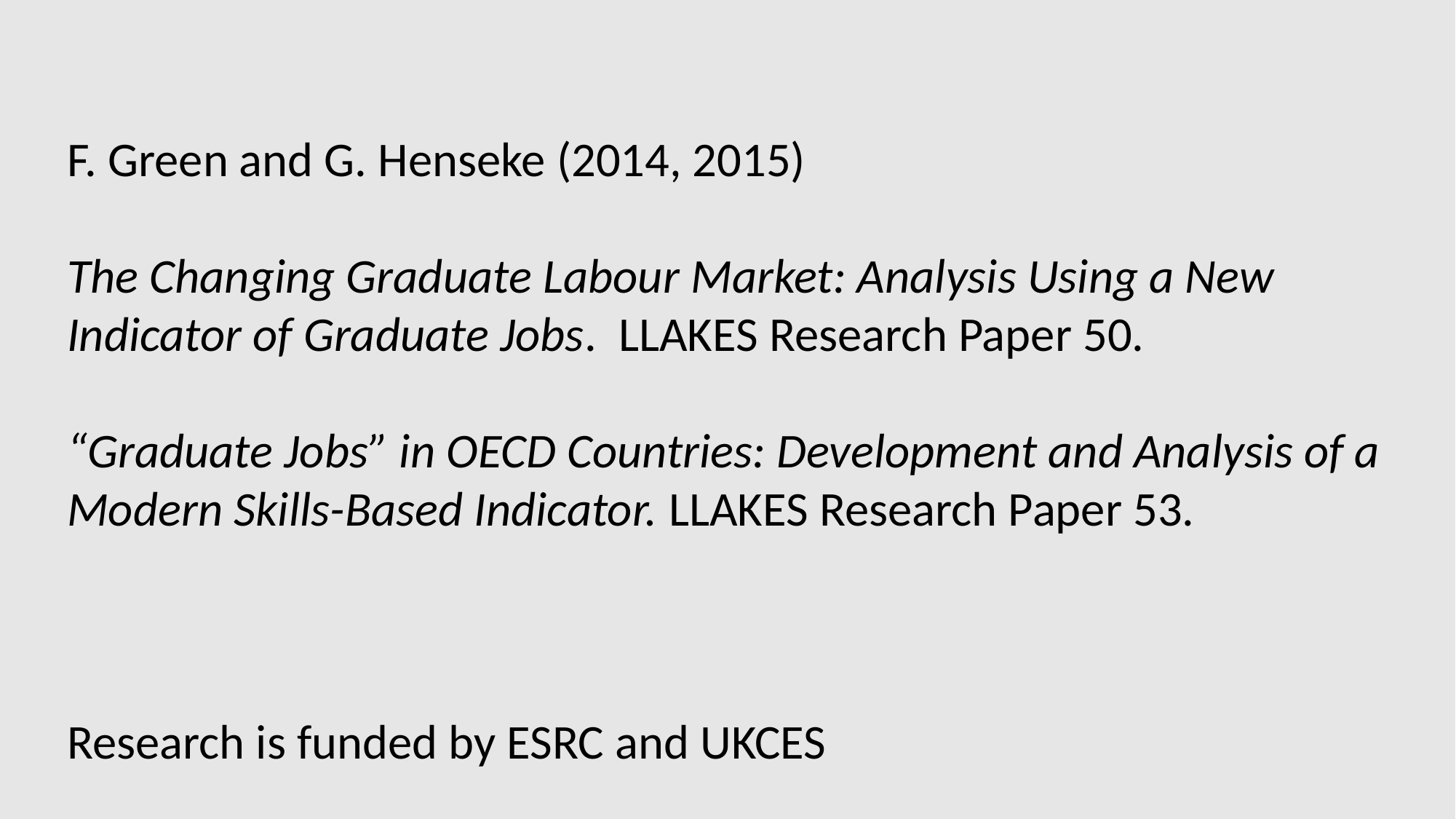

F. Green and G. Henseke (2014, 2015)

The Changing Graduate Labour Market: Analysis Using a New Indicator of Graduate Jobs.  LLAKES Research Paper 50.

“Graduate Jobs” in OECD Countries: Development and Analysis of a Modern Skills-Based Indicator. LLAKES Research Paper 53.

Research is funded by ESRC and UKCES